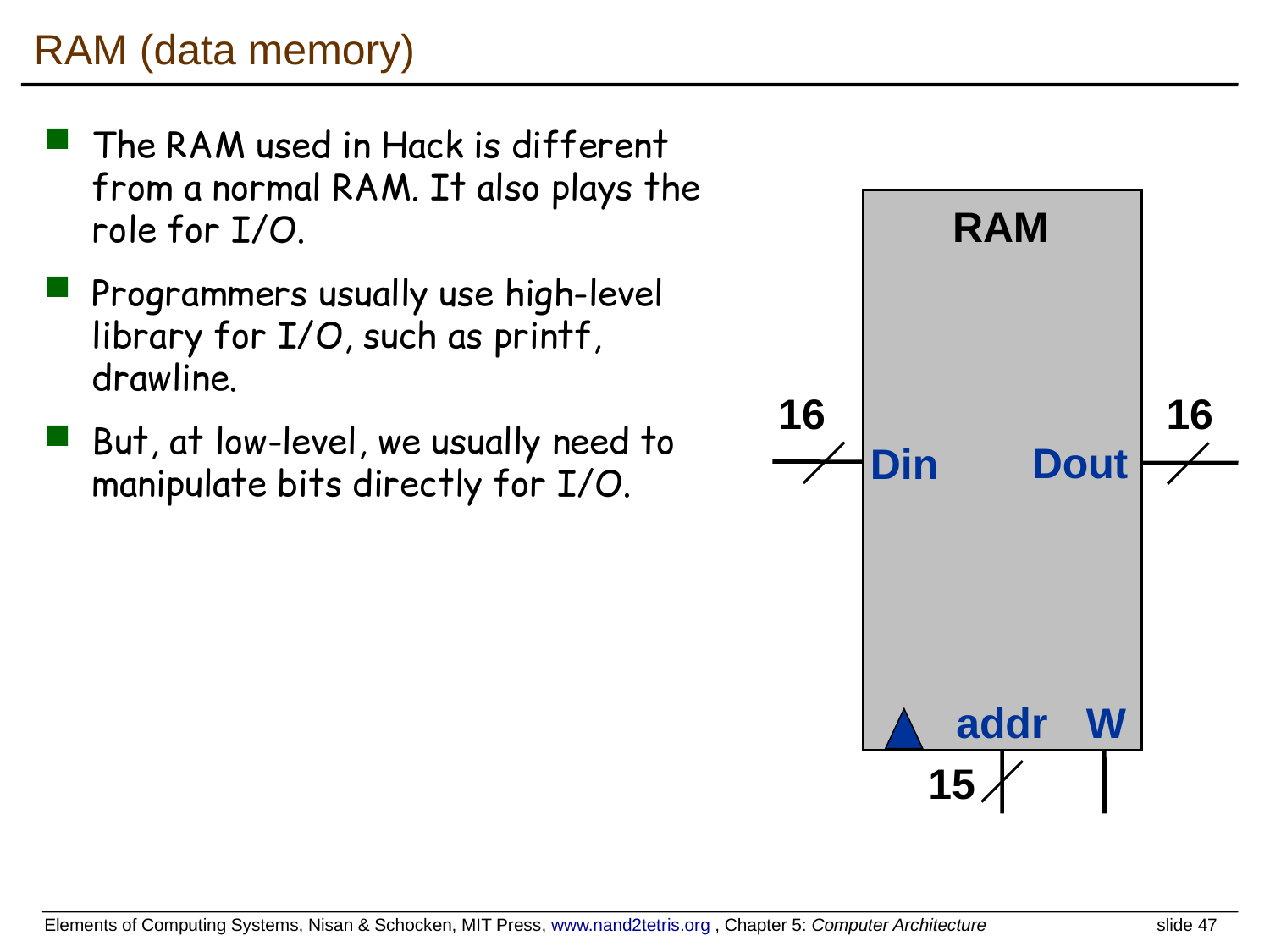

# RAM (data memory)
The RAM used in Hack is different from a normal RAM. It also plays the role for I/O.
Programmers usually use high-level library for I/O, such as printf, drawline.
But, at low-level, we usually need to manipulate bits directly for I/O.

RAM

Dout
Din
addr
W

16
16

15